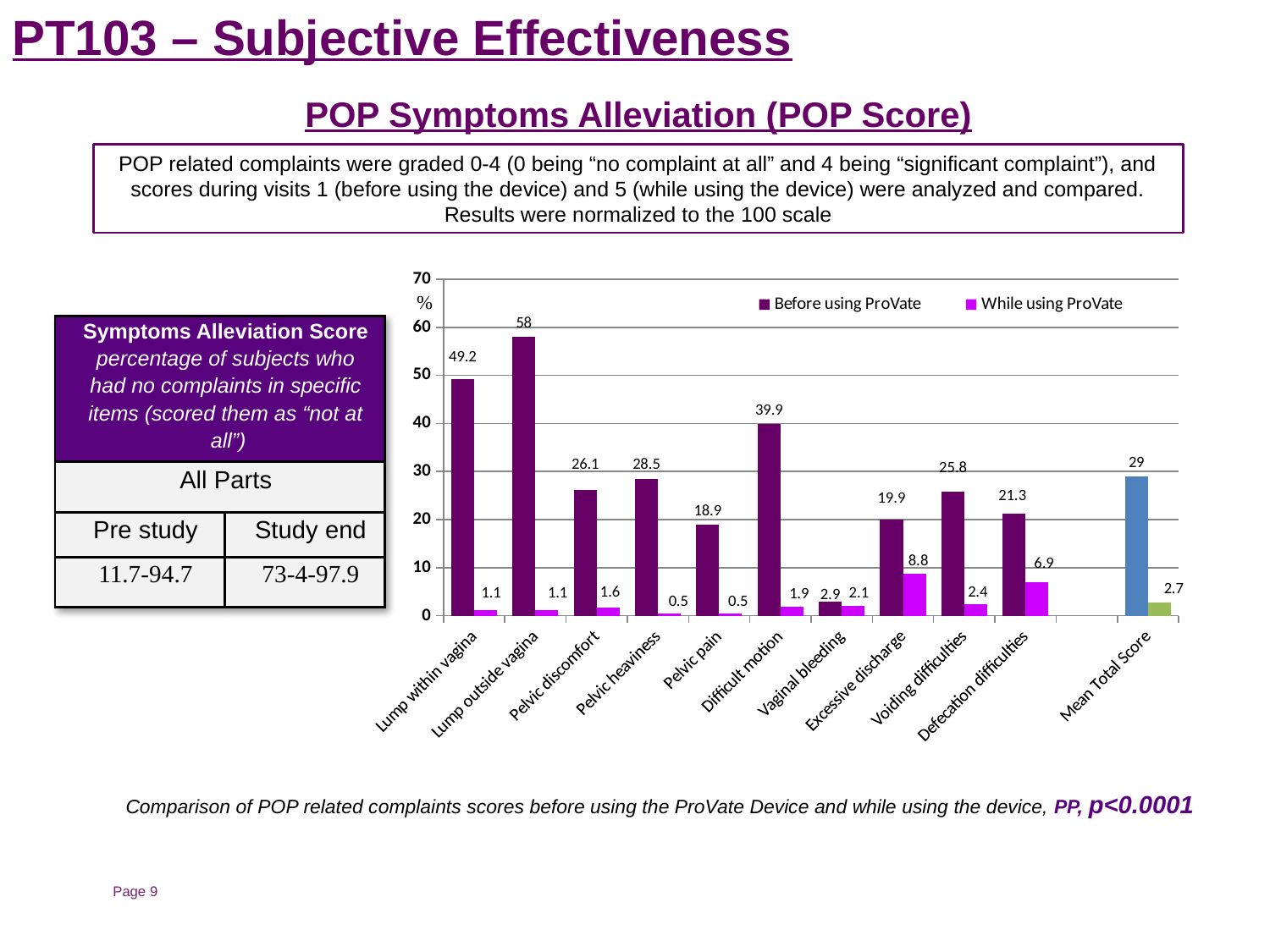

PT103 – Subjective Effectiveness
POP Symptoms Alleviation (POP Score)
POP related complaints were graded 0-4 (0 being “no complaint at all” and 4 being “significant complaint”), and scores during visits 1 (before using the device) and 5 (while using the device) were analyzed and compared. Results were normalized to the 100 scale

### Chart

| Category | Before using ProVate | While using ProVate |
|---|---|---|
| Lump within vagina | 49.2 | 1.1 |
| Lump outside vagina | 58.0 | 1.1 |
| Pelvic discomfort | 26.1 | 1.6 |
| Pelvic heaviness | 28.5 | 0.5 |
| Pelvic pain | 18.9 | 0.5 |
| Difficult motion | 39.9 | 1.9 |
| Vaginal bleeding | 2.9 | 2.1 |
| Excessive discharge | 19.9 | 8.8 |
| Voiding difficulties | 25.8 | 2.4 |
| Defecation difficulties | 21.3 | 6.9 |
|  | None | None |
| Mean Total Score | 29.0 | 2.7 |
| Symptoms Alleviation Score percentage of subjects who had no complaints in specific items (scored them as “not at all”) |  |
| --- | --- |
| All Parts |  |
| Pre study | Study end |
| 11.7-94.7 | 73-4-97.9 |
Comparison of POP related complaints scores before using the ProVate Device and while using the device, PP, p<0.0001